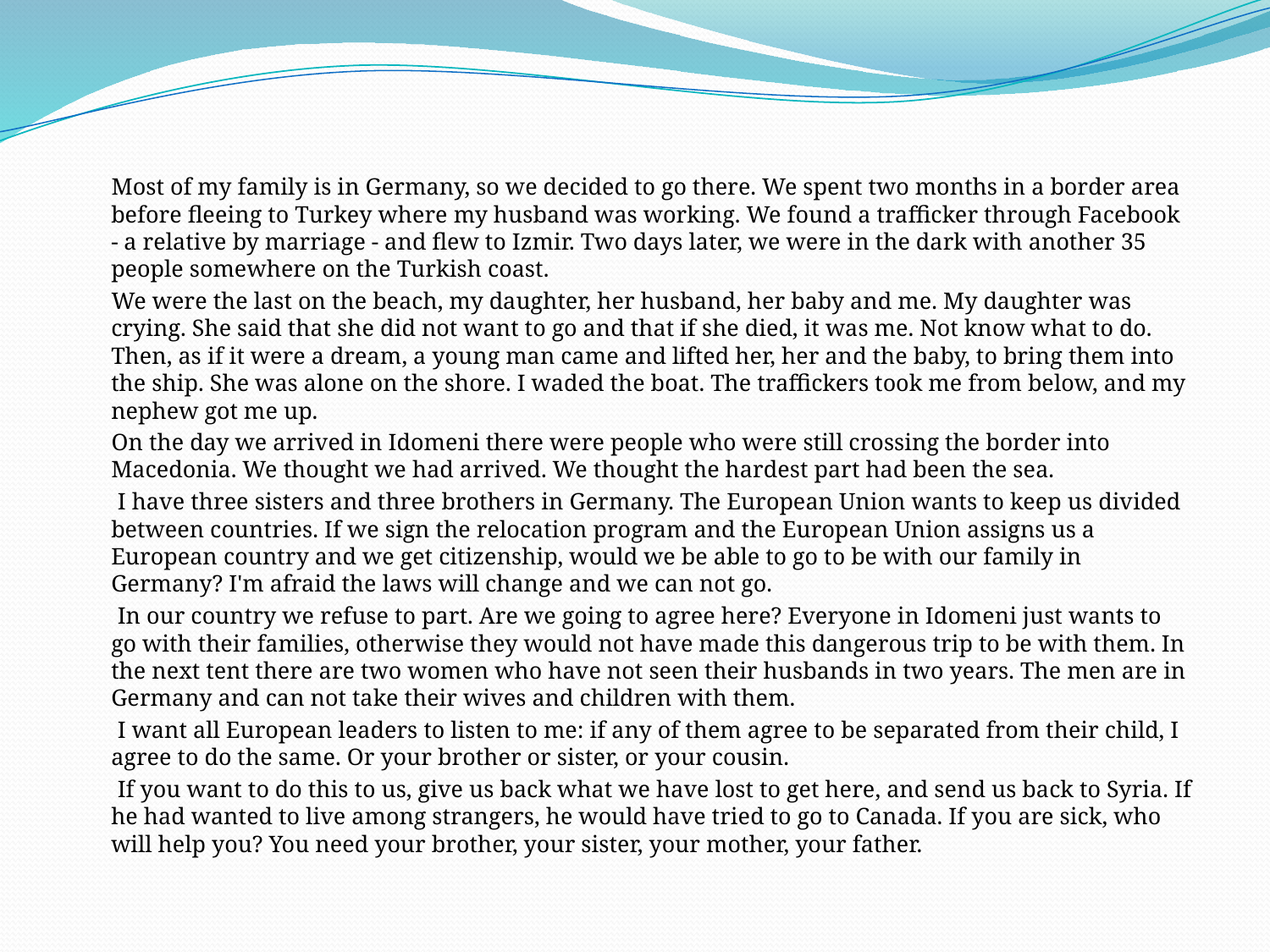

Most of my family is in Germany, so we decided to go there. We spent two months in a border area before fleeing to Turkey where my husband was working. We found a trafficker through Facebook - a relative by marriage - and flew to Izmir. Two days later, we were in the dark with another 35 people somewhere on the Turkish coast.
      We were the last on the beach, my daughter, her husband, her baby and me. My daughter was crying. She said that she did not want to go and that if she died, it was me. Not know what to do. Then, as if it were a dream, a young man came and lifted her, her and the baby, to bring them into the ship. She was alone on the shore. I waded the boat. The traffickers took me from below, and my nephew got me up.
      On the day we arrived in Idomeni there were people who were still crossing the border into Macedonia. We thought we had arrived. We thought the hardest part had been the sea.
       I have three sisters and three brothers in Germany. The European Union wants to keep us divided between countries. If we sign the relocation program and the European Union assigns us a European country and we get citizenship, would we be able to go to be with our family in Germany? I'm afraid the laws will change and we can not go.
       In our country we refuse to part. Are we going to agree here? Everyone in Idomeni just wants to go with their families, otherwise they would not have made this dangerous trip to be with them. In the next tent there are two women who have not seen their husbands in two years. The men are in Germany and can not take their wives and children with them.
       I want all European leaders to listen to me: if any of them agree to be separated from their child, I agree to do the same. Or your brother or sister, or your cousin.
       If you want to do this to us, give us back what we have lost to get here, and send us back to Syria. If he had wanted to live among strangers, he would have tried to go to Canada. If you are sick, who will help you? You need your brother, your sister, your mother, your father.